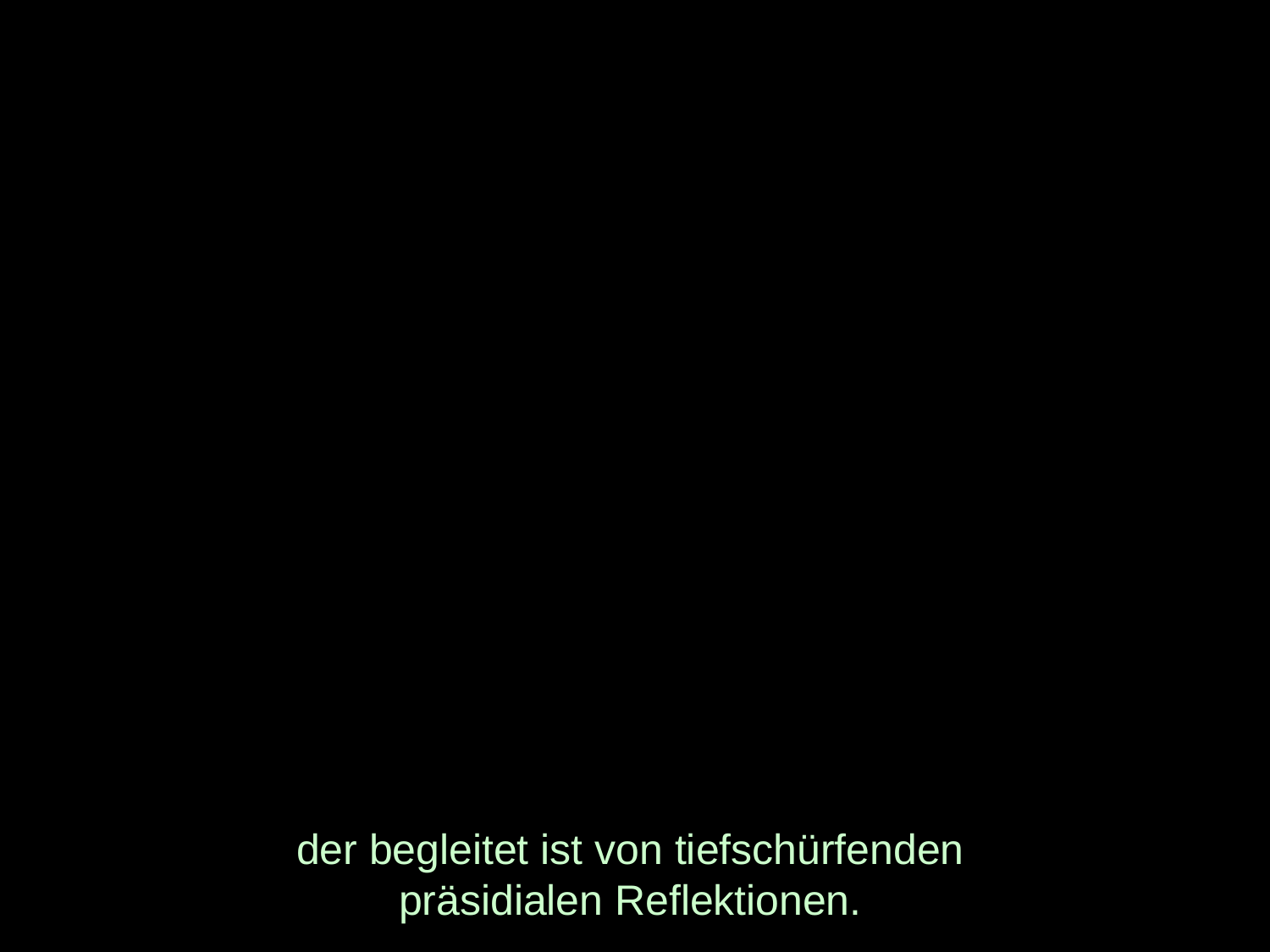

# der begleitet ist von tiefschürfenden präsidialen Reflektionen.